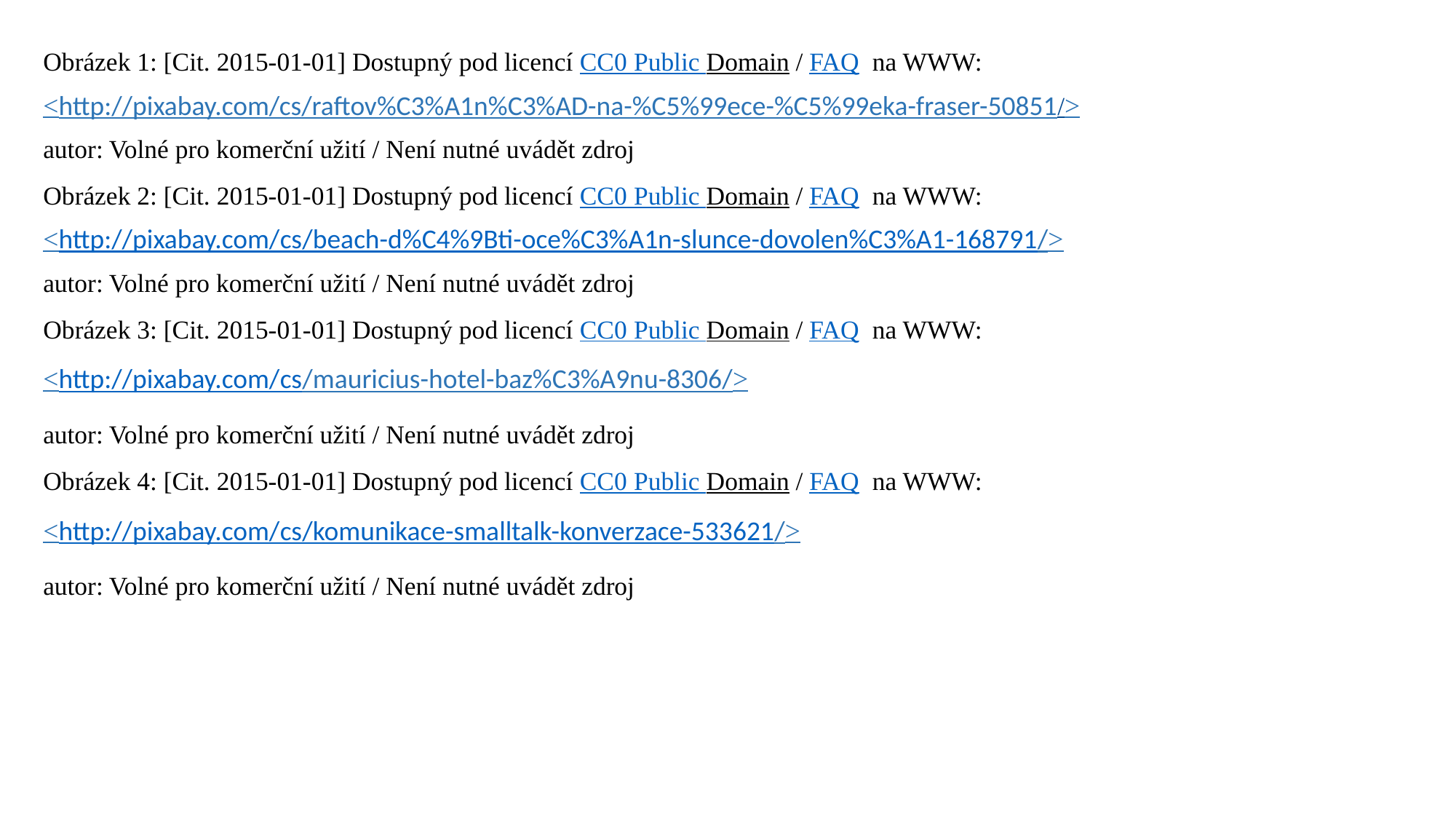

Obrázek 1: [Cit. 2015-01-01] Dostupný pod licencí CC0 Public Domain / FAQ  na WWW:
<http://pixabay.com/cs/raftov%C3%A1n%C3%AD-na-%C5%99ece-%C5%99eka-fraser-50851/>
autor: Volné pro komerční užití / Není nutné uvádět zdroj
Obrázek 2: [Cit. 2015-01-01] Dostupný pod licencí CC0 Public Domain / FAQ  na WWW:
<http://pixabay.com/cs/beach-d%C4%9Bti-oce%C3%A1n-slunce-dovolen%C3%A1-168791/>
autor: Volné pro komerční užití / Není nutné uvádět zdroj
Obrázek 3: [Cit. 2015-01-01] Dostupný pod licencí CC0 Public Domain / FAQ  na WWW:
<http://pixabay.com/cs/mauricius-hotel-baz%C3%A9nu-8306/>
autor: Volné pro komerční užití / Není nutné uvádět zdroj
Obrázek 4: [Cit. 2015-01-01] Dostupný pod licencí CC0 Public Domain / FAQ  na WWW:
<http://pixabay.com/cs/komunikace-smalltalk-konverzace-533621/>
autor: Volné pro komerční užití / Není nutné uvádět zdroj